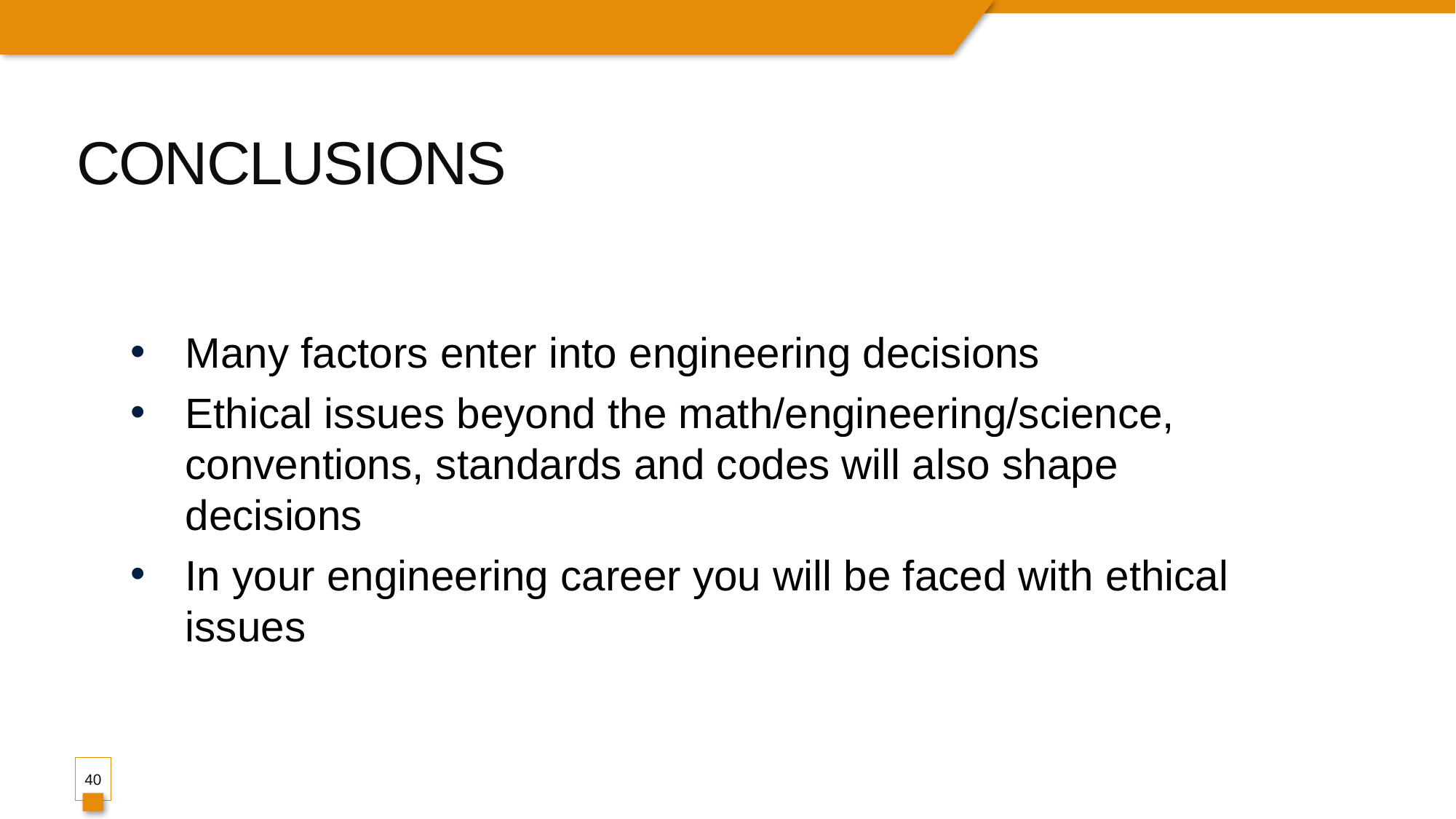

# Conclusions
Many factors enter into engineering decisions
Ethical issues beyond the math/engineering/science, conventions, standards and codes will also shape decisions
In your engineering career you will be faced with ethical issues
40